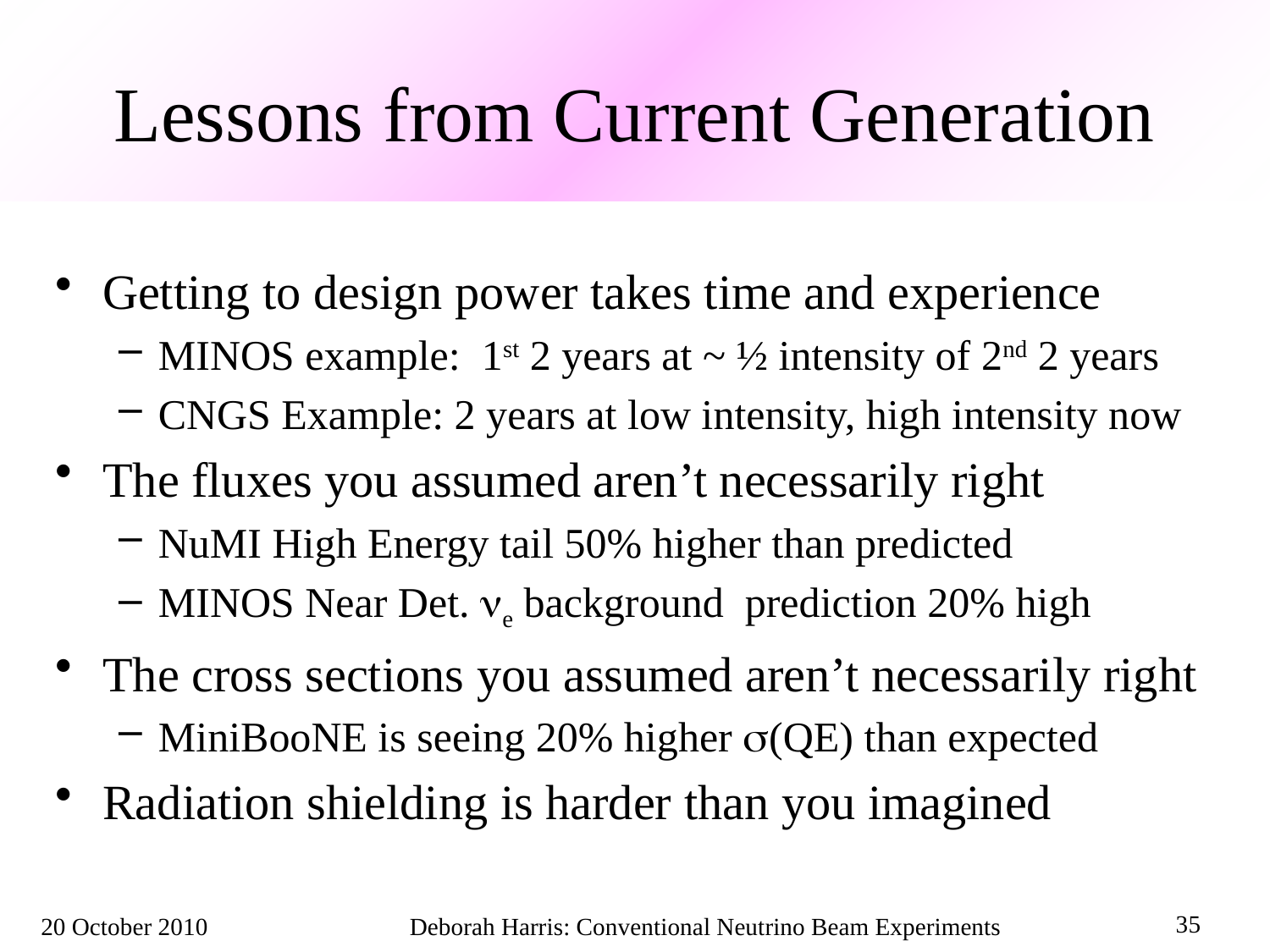

# Lessons from Current Generation
Getting to design power takes time and experience
MINOS example:  1st 2 years at ~ ½ intensity of 2nd 2 years
CNGS Example: 2 years at low intensity, high intensity now
The fluxes you assumed aren’t necessarily right
NuMI High Energy tail 50% higher than predicted
MINOS Near Det. νe background  prediction 20% high
The cross sections you assumed aren’t necessarily right
MiniBooNE is seeing 20% higher σ(QE) than expected
Radiation shielding is harder than you imagined
35
20 October 2010
Deborah Harris: Conventional Neutrino Beam Experiments